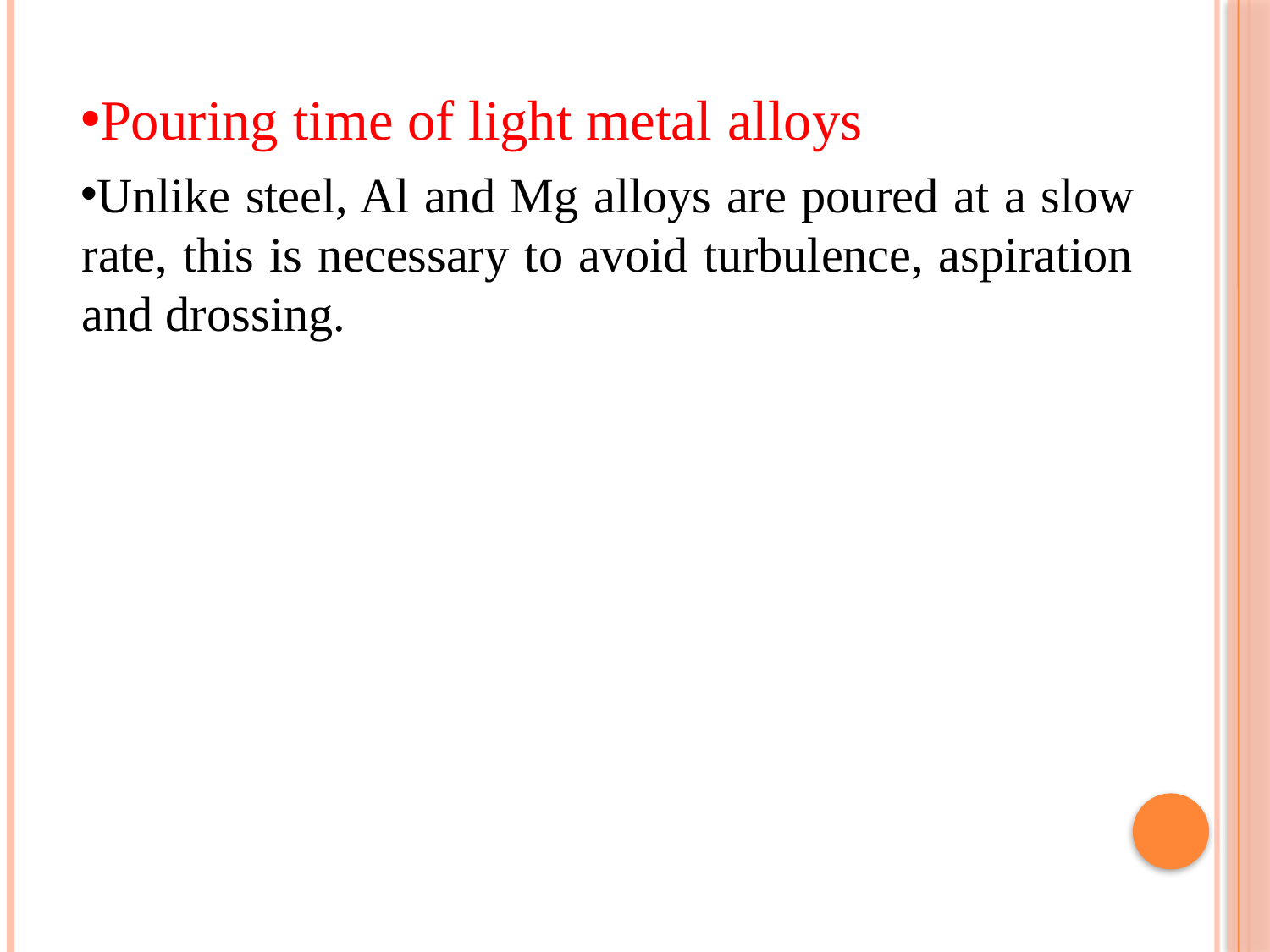

Pouring time of light metal alloys
Unlike steel, Al and Mg alloys are poured at a slow  rate, this is necessary to avoid turbulence, aspiration  and drossing.